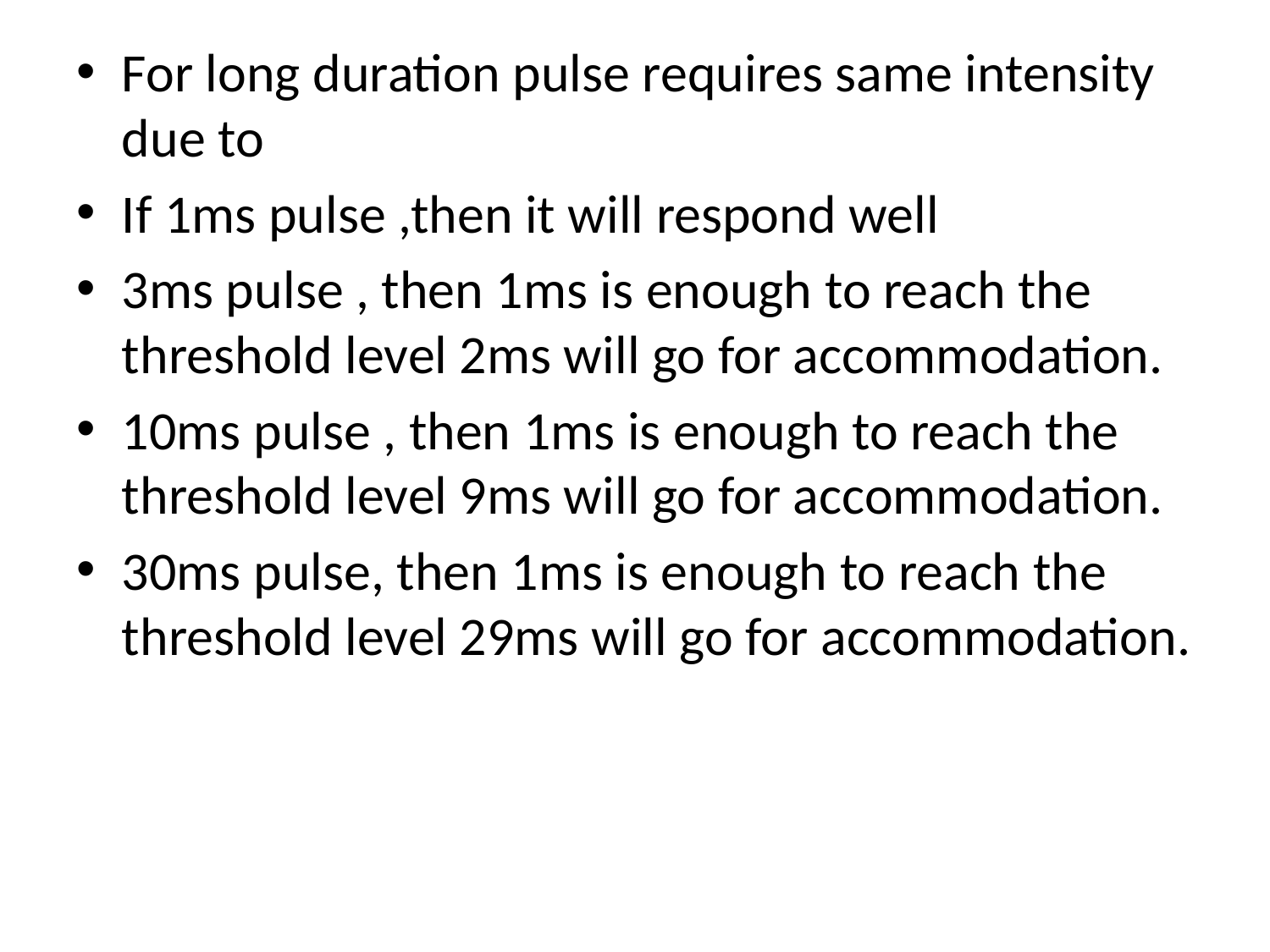

For long duration pulse requires same intensity due to
If 1ms pulse ,then it will respond well
3ms pulse , then 1ms is enough to reach the threshold level 2ms will go for accommodation.
10ms pulse , then 1ms is enough to reach the threshold level 9ms will go for accommodation.
30ms pulse, then 1ms is enough to reach the threshold level 29ms will go for accommodation.

#